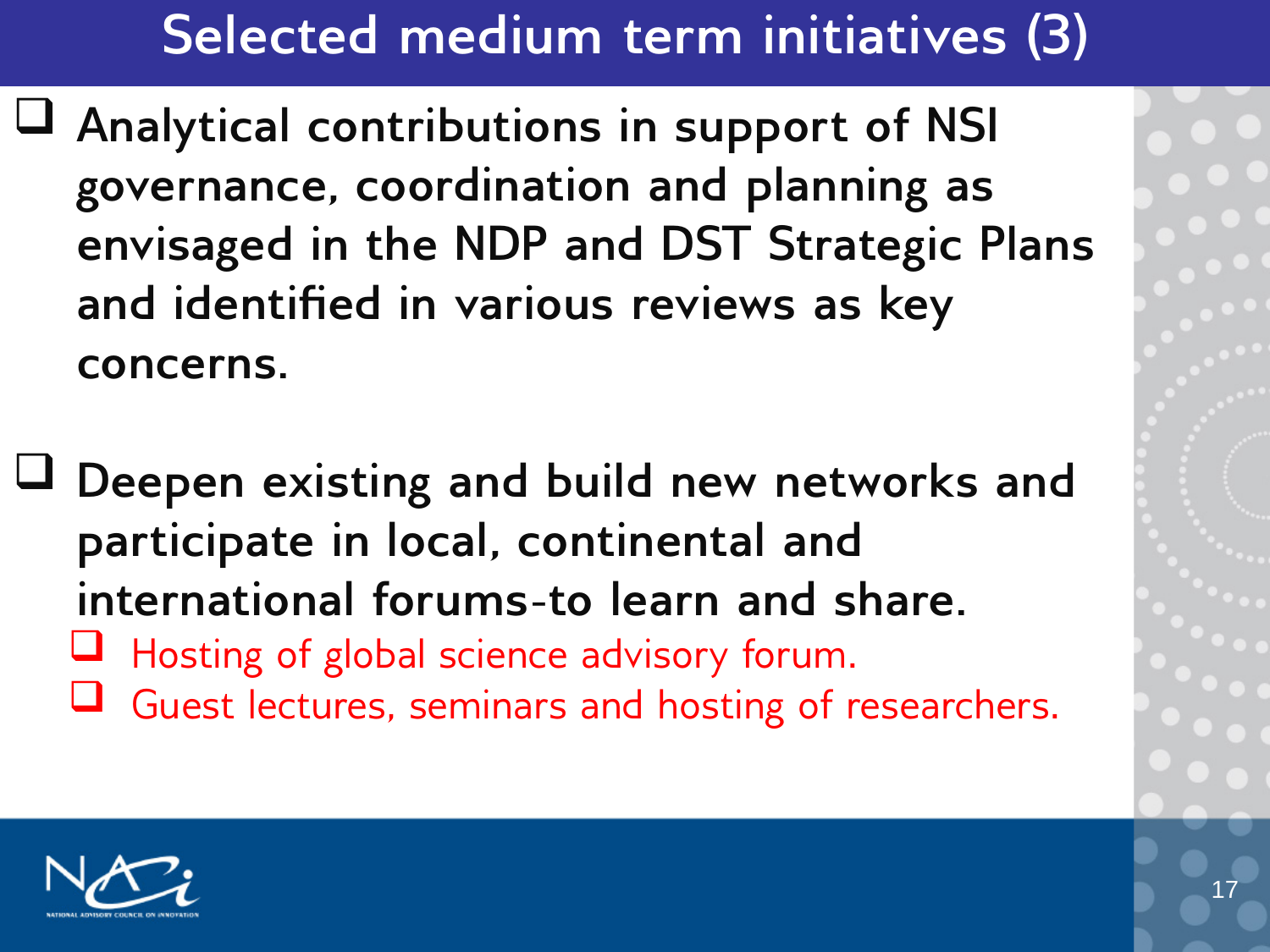

# Selected medium term initiatives (3)
Analytical contributions in support of NSI governance, coordination and planning as envisaged in the NDP and DST Strategic Plans and identified in various reviews as key concerns.

Deepen existing and build new networks and participate in local, continental and international forums-to learn and share.
Hosting of global science advisory forum.
Guest lectures, seminars and hosting of researchers.

17